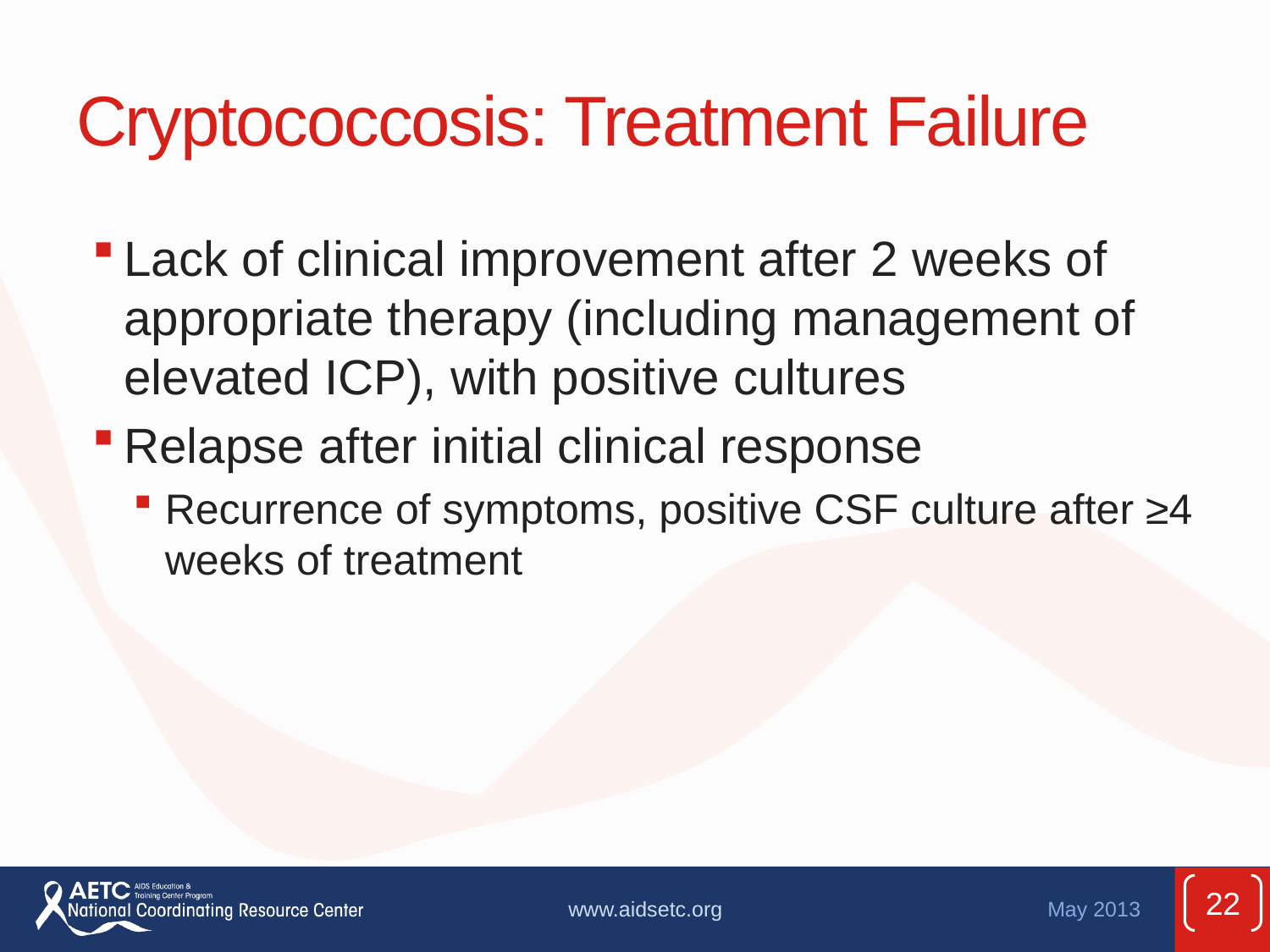

# Cryptococcosis: Treatment Failure
Lack of clinical improvement after 2 weeks of appropriate therapy (including management of elevated ICP), with positive cultures
Relapse after initial clinical response
Recurrence of symptoms, positive CSF culture after ≥4 weeks of treatment

22
www.aidsetc.org
May 2013